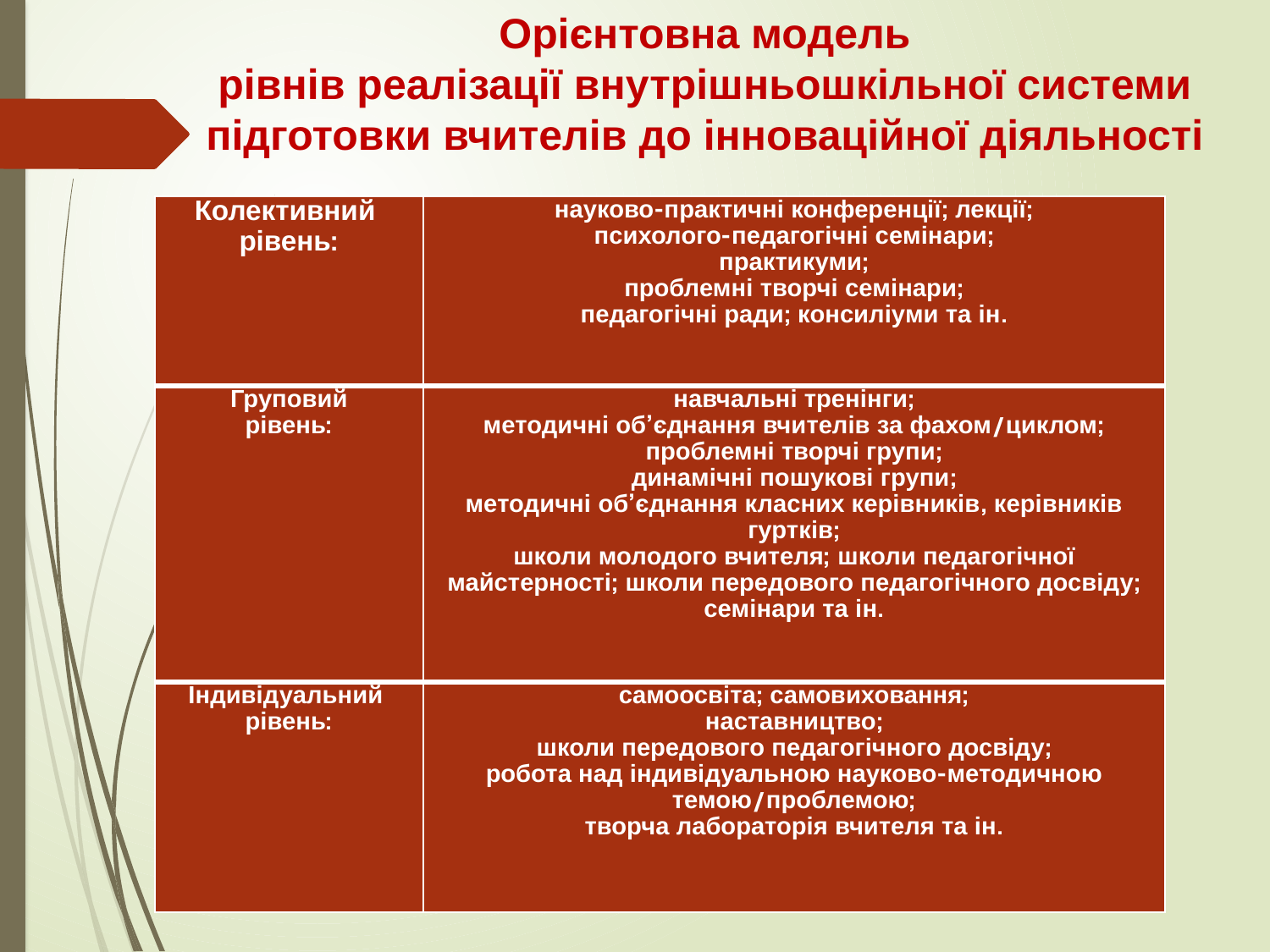

# Орієнтовна модель рівнів реалізації внутрішньошкільної системи підготовки вчителів до інноваційної діяльності
| Колективний рівень: | науково-практичні конференції; лекції; психолого-педагогічні семінари; практикуми; проблемні творчі семінари; педагогічні ради; консиліуми та ін. |
| --- | --- |
| Груповий рівень: | навчальні тренінги; методичні об’єднання вчителів за фахом/циклом; проблемні творчі групи; динамічні пошукові групи; методичні об’єднання класних керівників, керівників гуртків; школи молодого вчителя; школи педагогічної майстерності; школи передового педагогічного досвіду; семінари та ін. |
| Індивідуальний рівень: | самоосвіта; самовиховання; наставництво; школи передового педагогічного досвіду; робота над індивідуальною науково-методичною темою/проблемою; творча лабораторія вчителя та ін. |